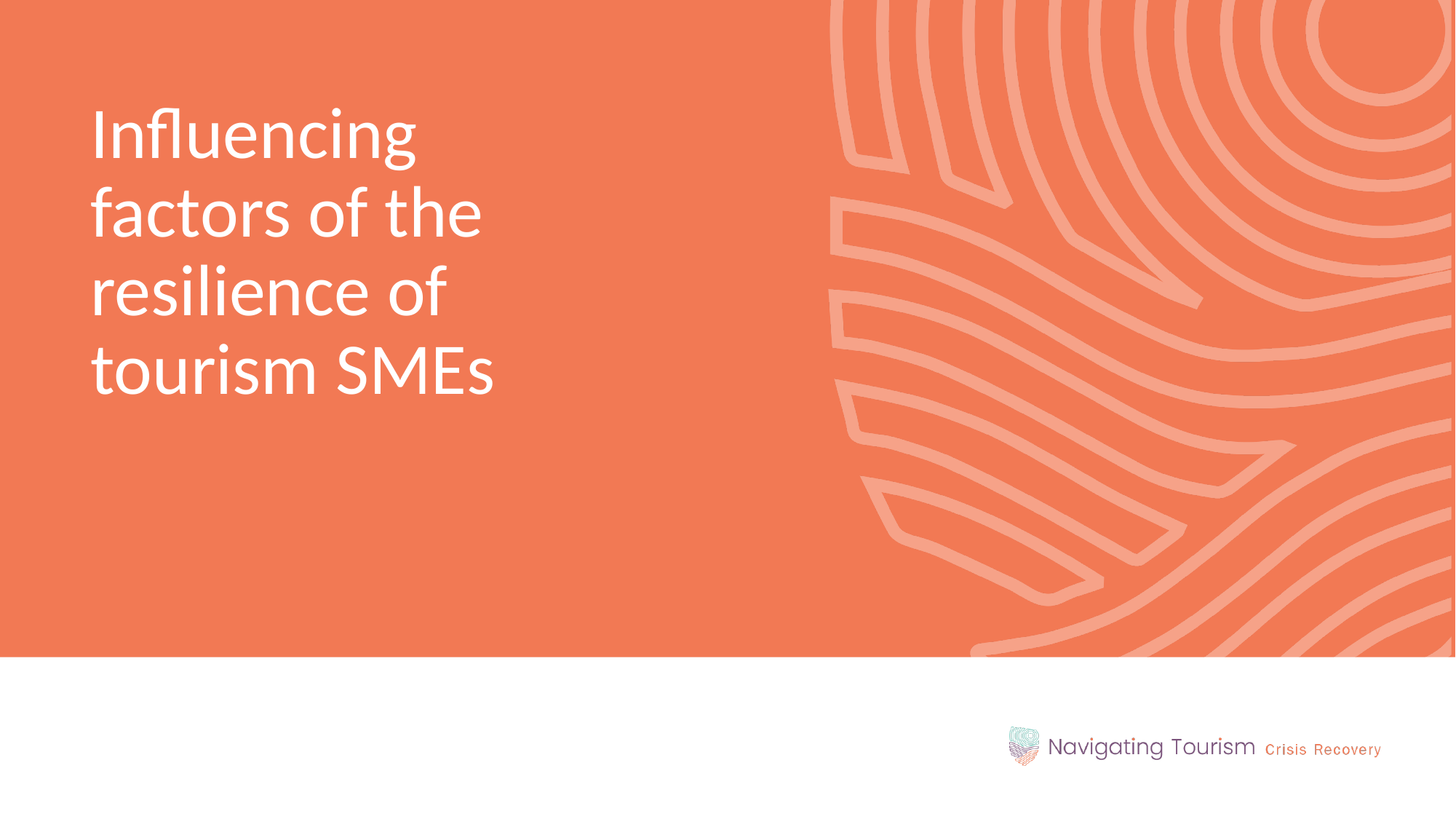

Influencing factors of the resilience of tourism SMEs